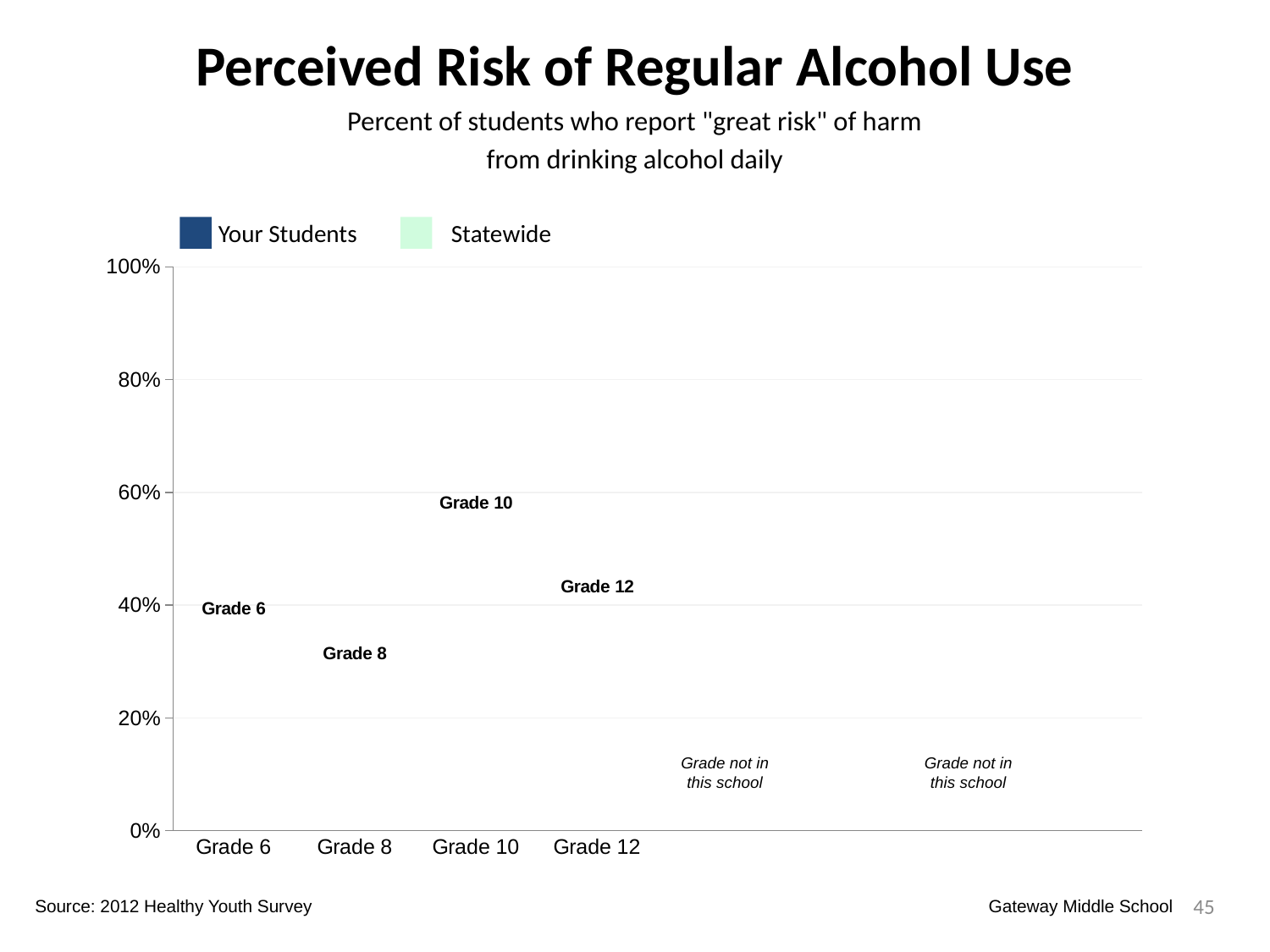

Perceived Risk of Regular Alcohol Use
Percent of students who report "great risk" of harm
from drinking alcohol daily
Your Students
Statewide

### Chart

| Category | Your Students | Statewide | Dummy Bars |
|---|---|---|---|
| Grade 6 | 0.3034825870646766 | 0.26931988551178954 | 0.36758906770850486 |
| Grade 8 | 0.4516129032258064 | 0.38349320543565146 | 0.287314684180573 |
| Grade 10 | 0.0 | 0.0 | 0.5546588681620265 |
| Grade 12 | 0.0 | 0.0 | 0.4066192043546457 |

Grade not in this school
Grade not in this school
45
Source: 2012 Healthy Youth Survey
Gateway Middle School